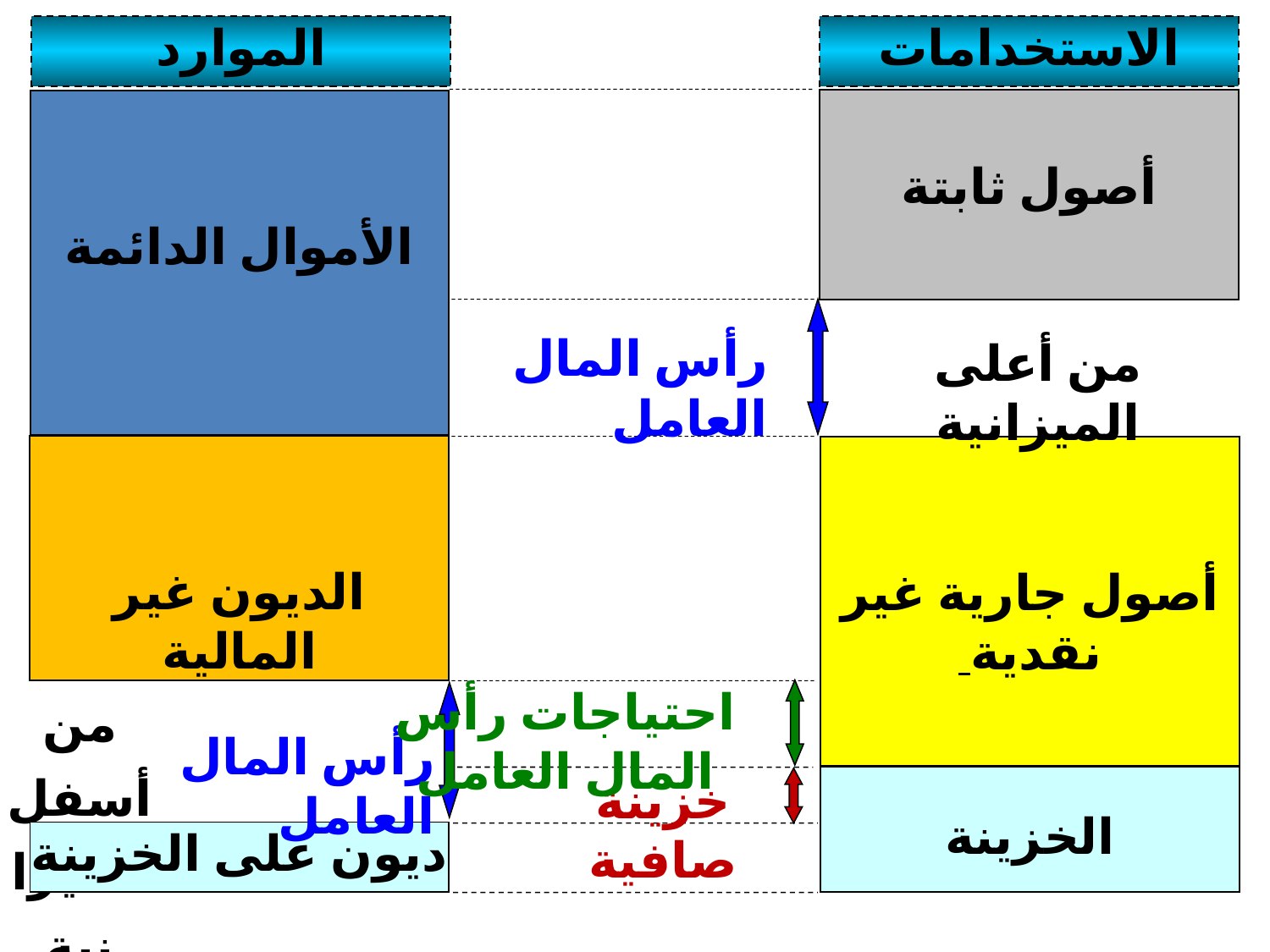

الموارد
الاستخدامات

أصول ثابتة

الأموال الدائمة

رأس المال العامل
من أعلى الميزانية

الديون غير المالية

أصول جارية غير نقدية
من أسفل الميزانية

احتياجات رأس المال العامل

رأس المال العامل
خزينة صافية

الخزينة

ديون على الخزينة